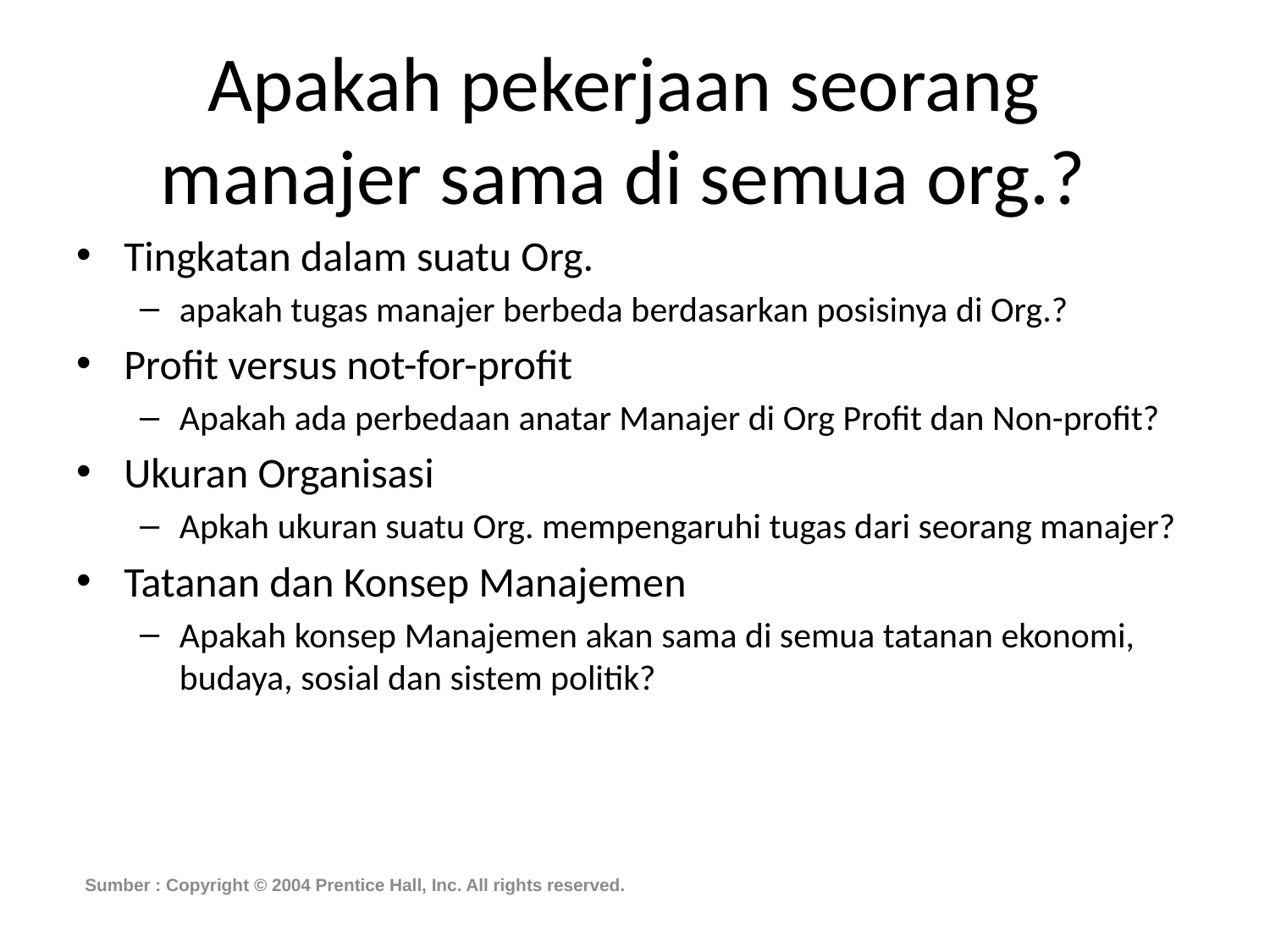

# Apakah pekerjaan seorang manajer sama di semua org.?
Tingkatan dalam suatu Org.
apakah tugas manajer berbeda berdasarkan posisinya di Org.?
Profit versus not-for-profit
Apakah ada perbedaan anatar Manajer di Org Profit dan Non-profit?
Ukuran Organisasi
Apkah ukuran suatu Org. mempengaruhi tugas dari seorang manajer?
Tatanan dan Konsep Manajemen
Apakah konsep Manajemen akan sama di semua tatanan ekonomi, budaya, sosial dan sistem politik?
Sumber : Copyright © 2004 Prentice Hall, Inc. All rights reserved.